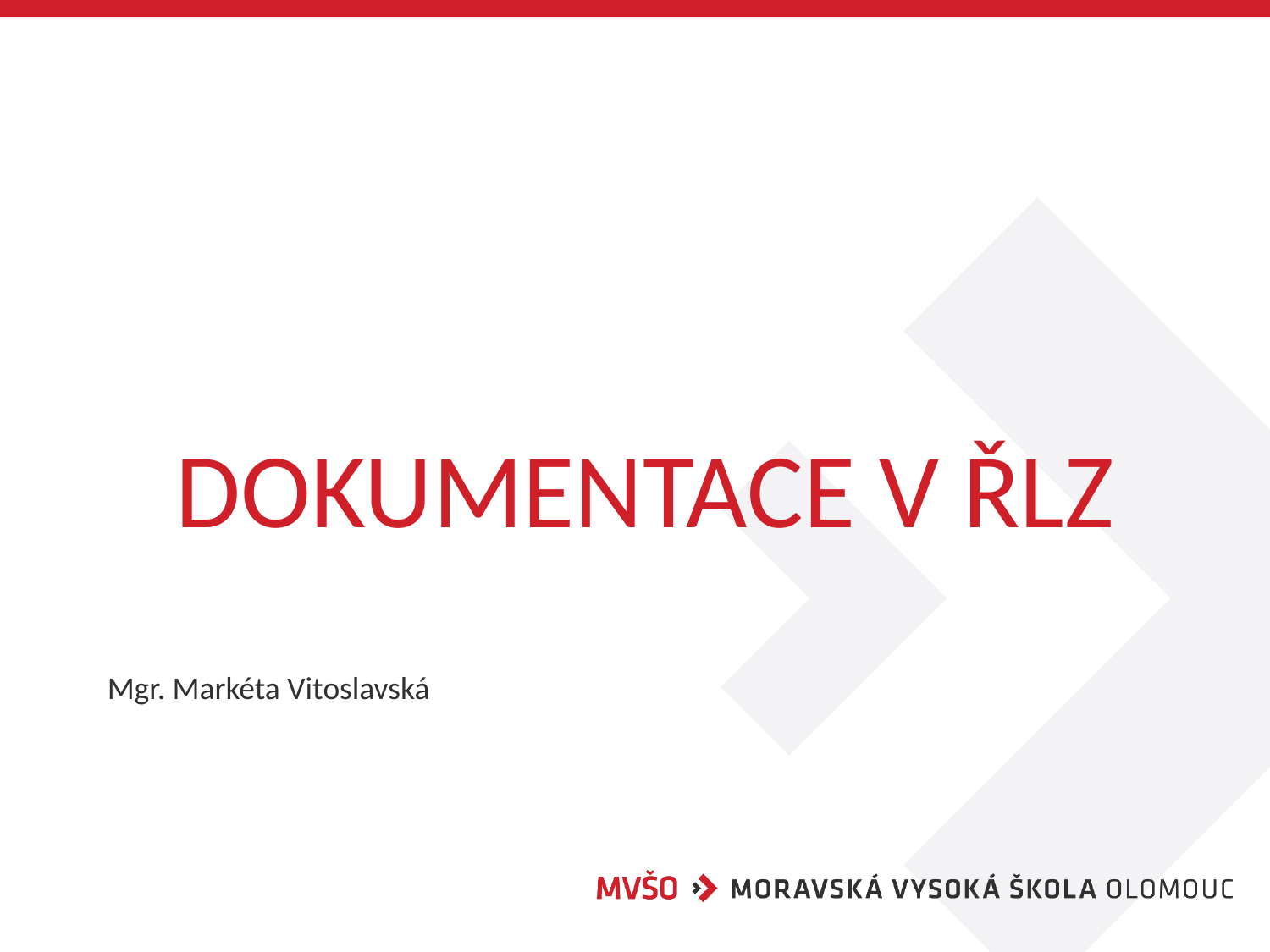

# Dokumentace v ŘLZ
Mgr. Markéta Vitoslavská